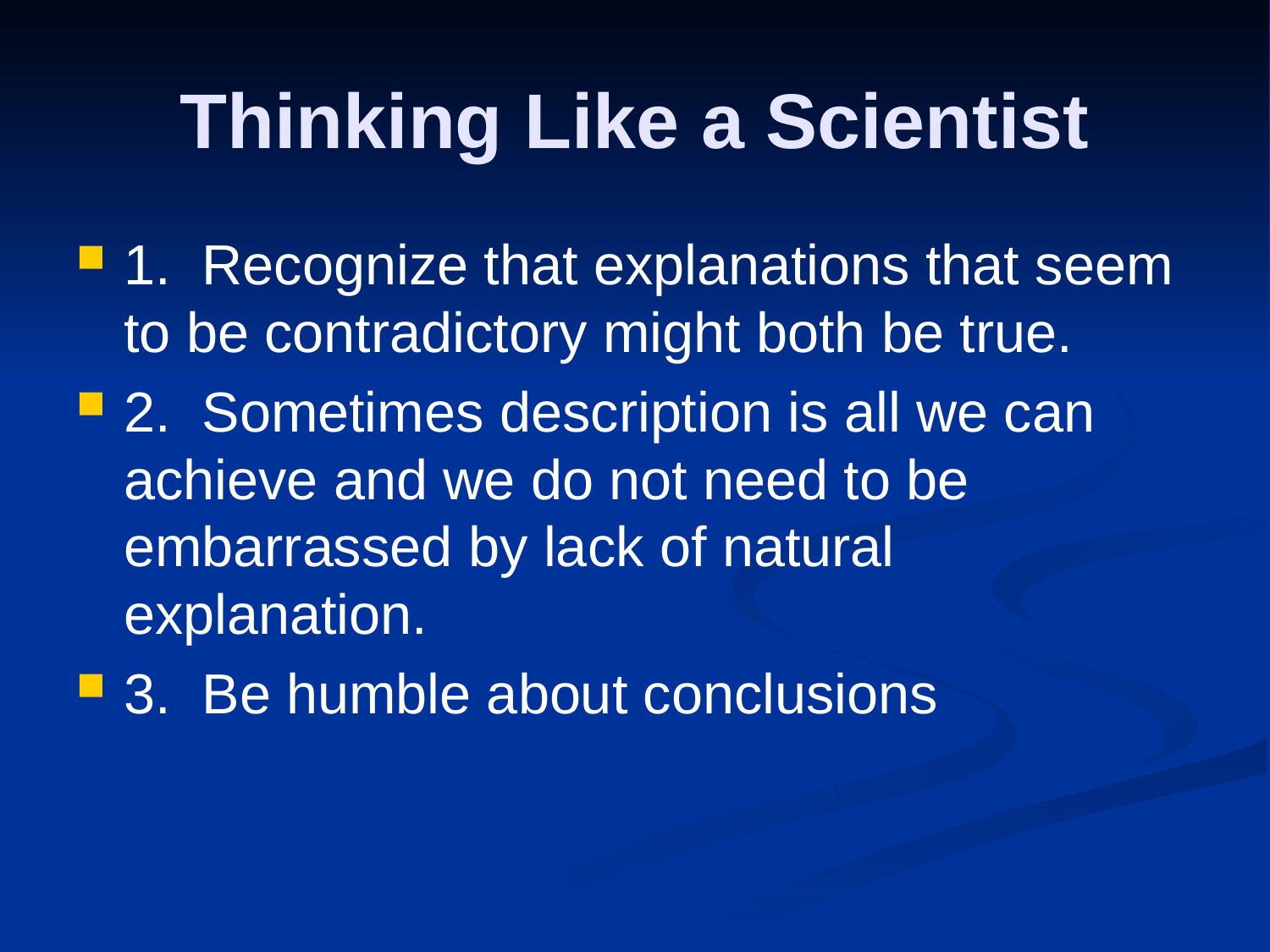

# Thinking Like a Scientist
1.  Recognize that explanations that seem to be contradictory might both be true.
2.  Sometimes description is all we can achieve and we do not need to be embarrassed by lack of natural explanation.
3.  Be humble about conclusions